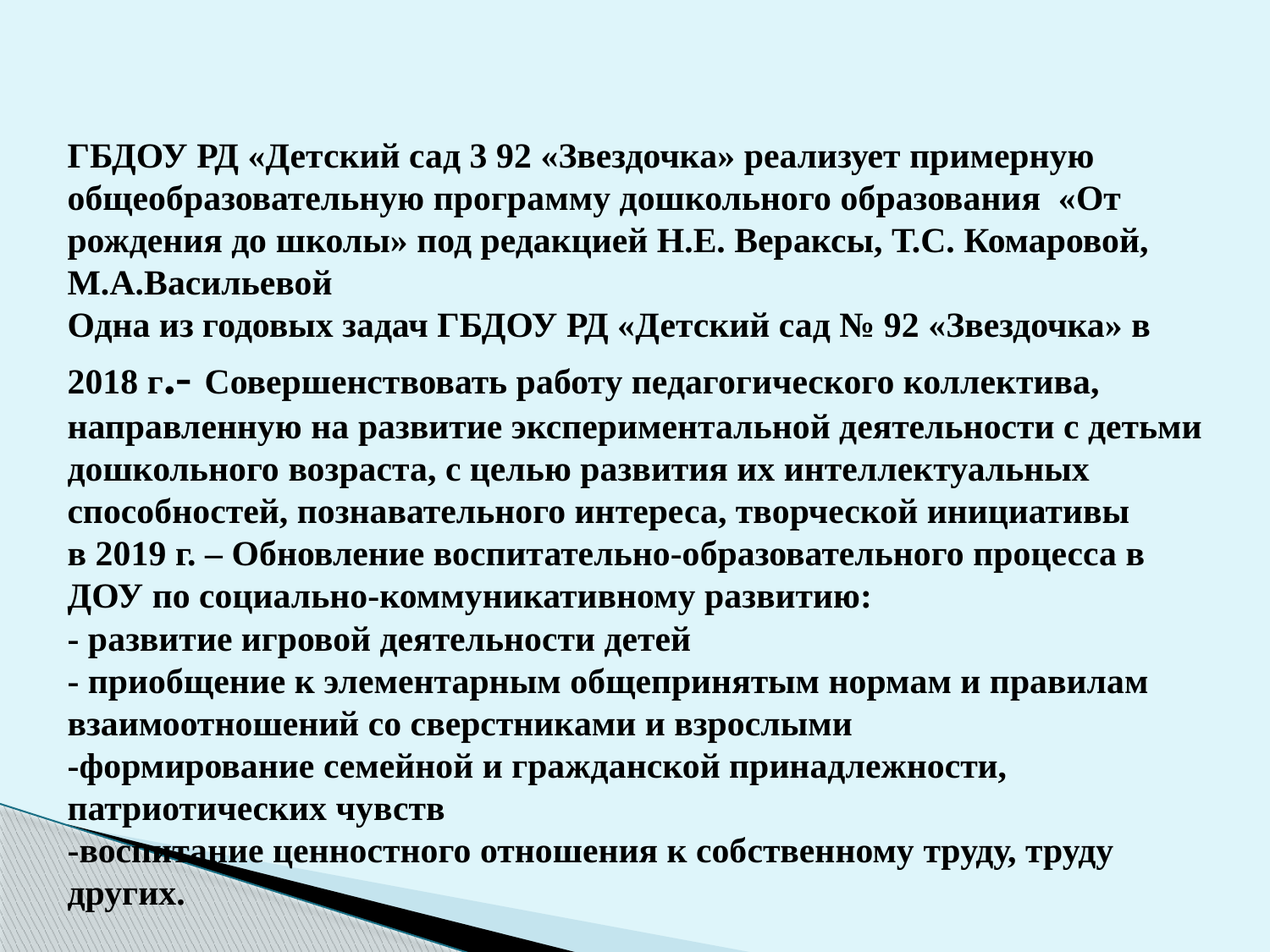

# ГБДОУ РД «Детский сад 3 92 «Звездочка» реализует примерную общеобразовательную программу дошкольного образования  «От рождения до школы» под редакцией Н.Е. Вераксы, Т.С. Комаровой, М.А.Васильевой Одна из годовых задач ГБДОУ РД «Детский сад № 92 «Звездочка» в 2018 г.- Совершенствовать работу педагогического коллектива, направленную на развитие экспериментальной деятельности с детьми дошкольного возраста, с целью развития их интеллектуальных способностей, познавательного интереса, творческой инициативы в 2019 г. – Обновление воспитательно-образовательного процесса в ДОУ по социально-коммуникативному развитию: - развитие игровой деятельности детей - приобщение к элементарным общепринятым нормам и правилам взаимоотношений со сверстниками и взрослыми -формирование семейной и гражданской принадлежности, патриотических чувств -воспитание ценностного отношения к собственному труду, труду других.